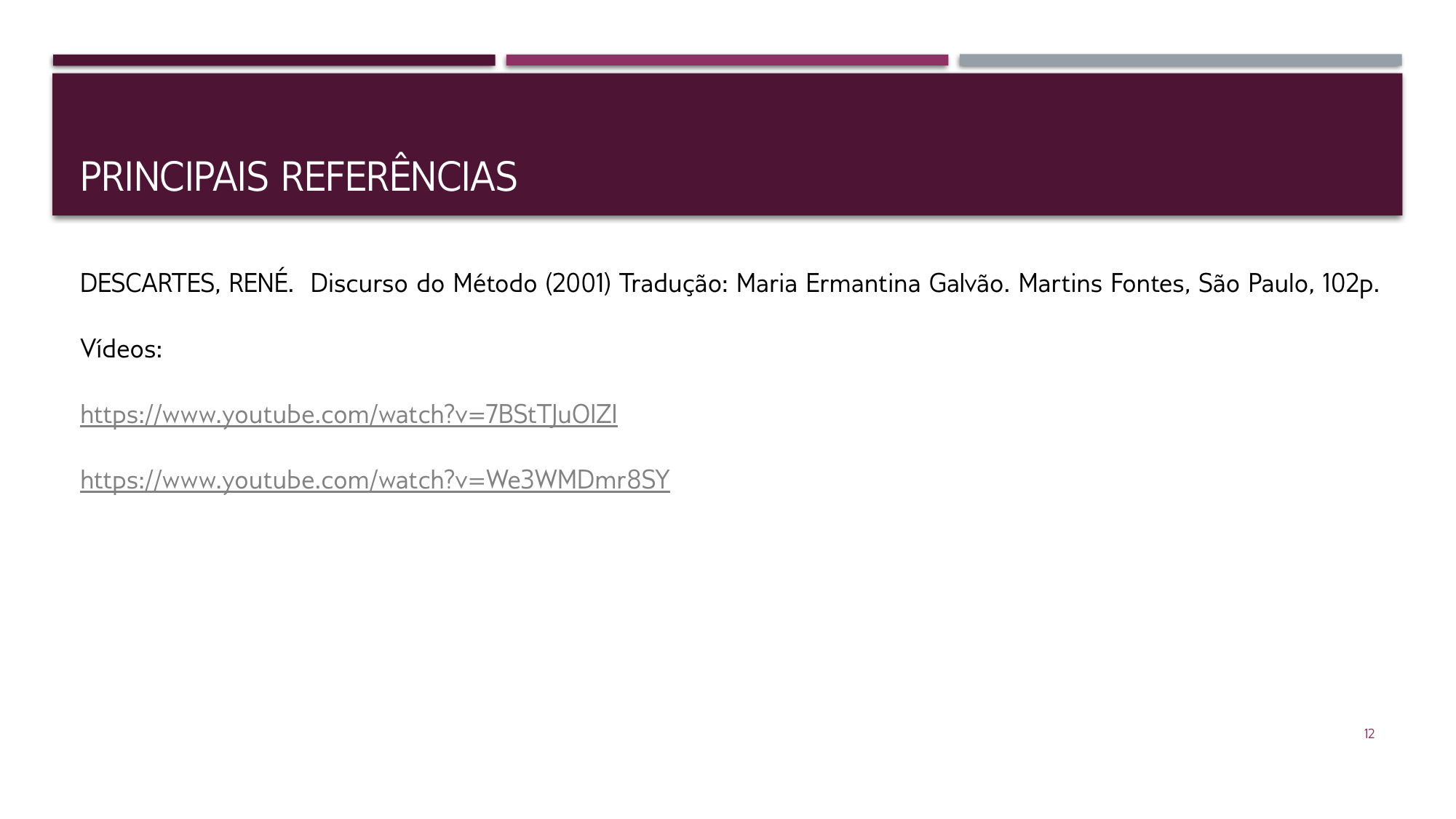

# Principais referências
DESCARTES, RENÉ.  Discurso do Método (2001) Tradução: Maria Ermantina Galvão. Martins Fontes, São Paulo, 102p.

Vídeos:

https://www.youtube.com/watch?v=7BStTJuOIZI

https://www.youtube.com/watch?v=We3WMDmr8SY

12